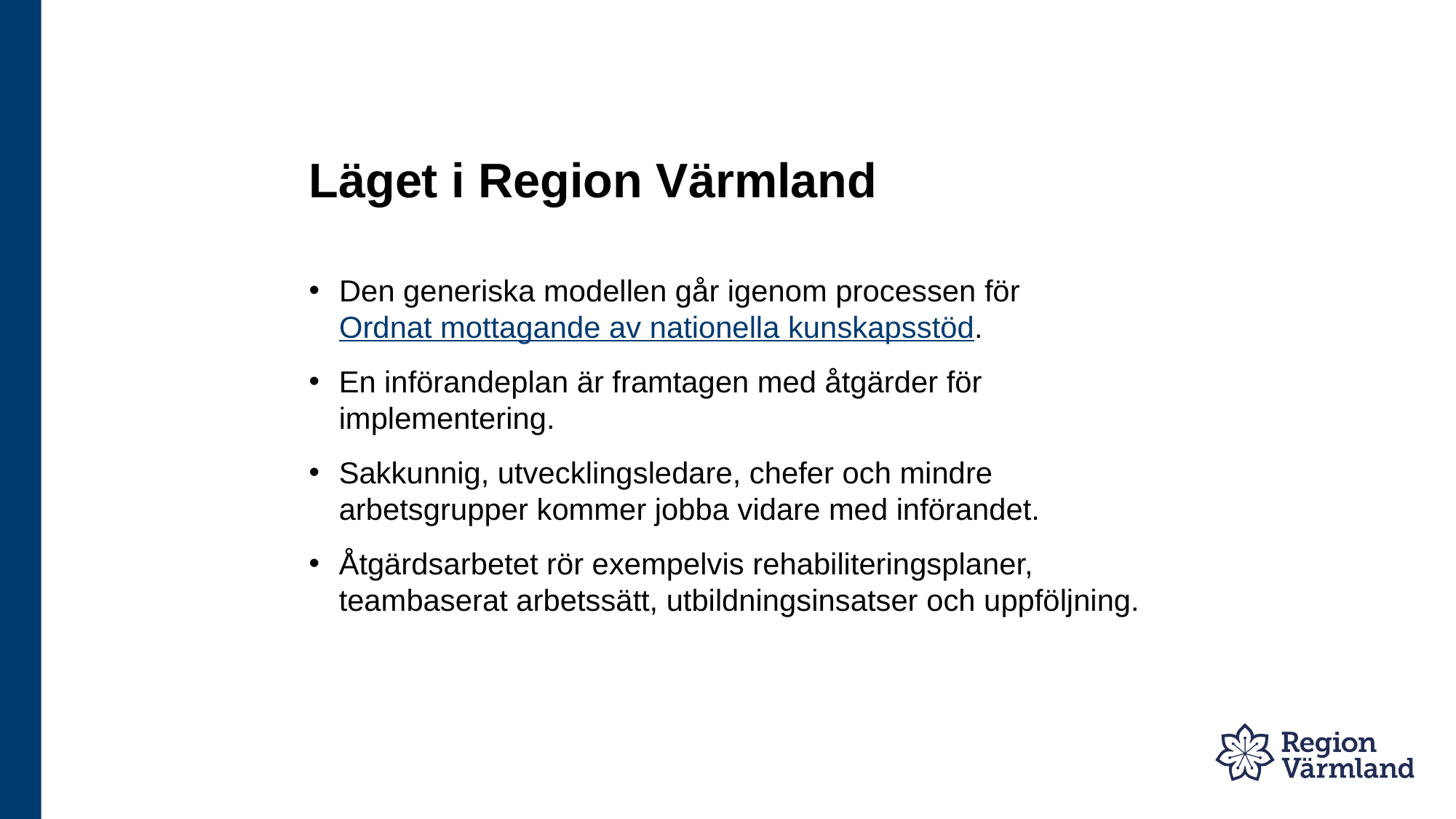

# Läget i Region Värmland
Den generiska modellen går igenom processen för Ordnat mottagande av nationella kunskapsstöd.
En införandeplan är framtagen med åtgärder för implementering.
Sakkunnig, utvecklingsledare, chefer och mindre arbetsgrupper kommer jobba vidare med införandet.
Åtgärdsarbetet rör exempelvis rehabiliteringsplaner, teambaserat arbetssätt, utbildningsinsatser och uppföljning.